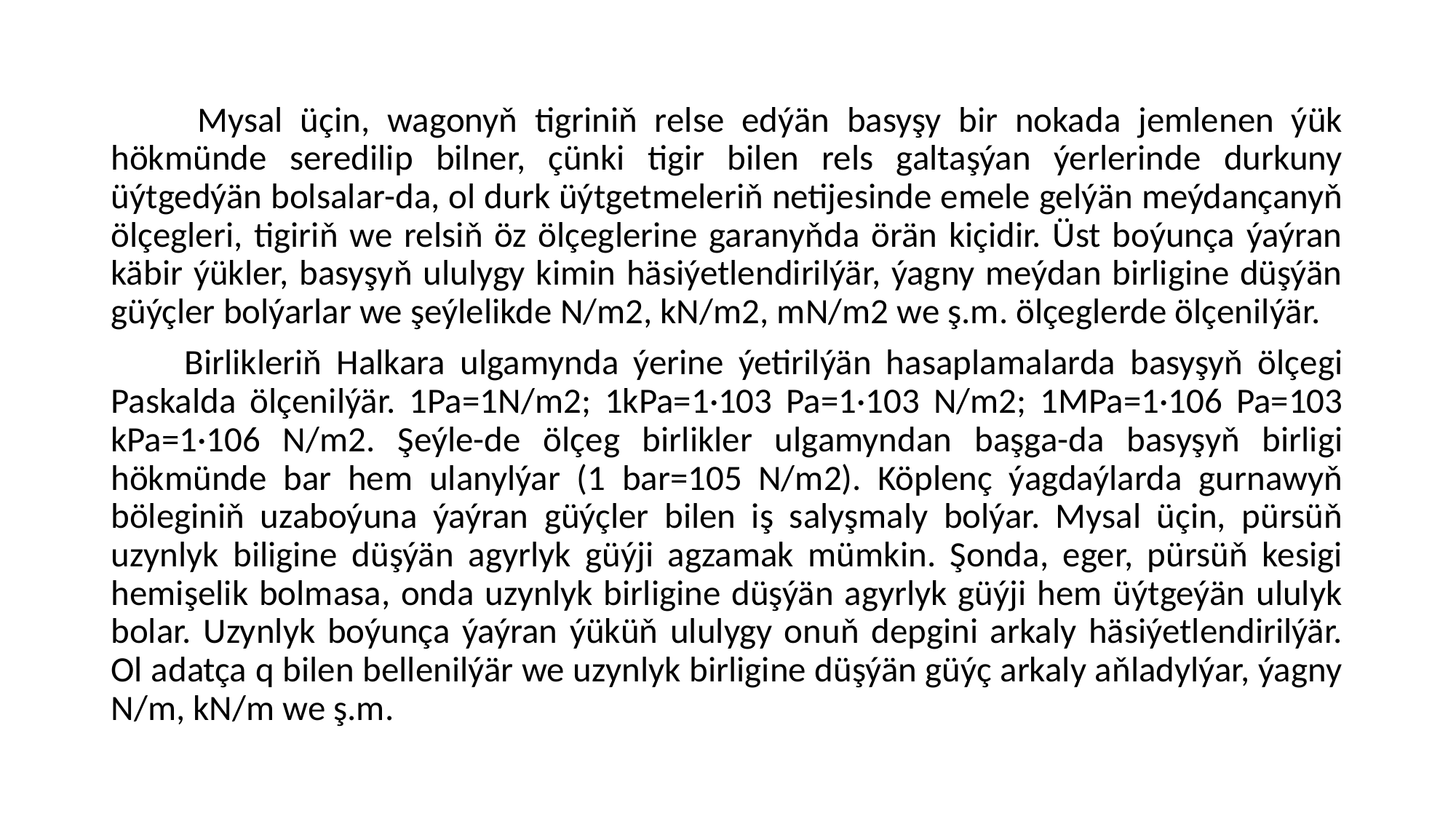

Mysal üçin, wagonyň tigriniň relse edýän basyşy bir nokada jemlenen ýük hökmünde seredilip bilner, çünki tigir bilen rels galtaşýan ýerlerinde durkuny üýtgedýän bolsalar-da, ol durk üýtgetmeleriň netijesinde emele gelýän meýdançanyň ölçegleri, tigiriň we relsiň öz ölçeglerine garanyňda örän kiçidir. Üst boýunça ýaýran käbir ýükler, basyşyň ululygy kimin häsiýetlendirilýär, ýagny meýdan birligine düşýän güýçler bolýarlar we şeýlelikde N/m2, kN/m2, mN/m2 we ş.m. ölçeglerde ölçenilýär.
     Birlikleriň Halkara ulgamynda ýerine ýetirilýän hasaplamalarda basyşyň ölçegi Paskalda ölçenilýär. 1Pa=1N/m2; 1kPa=1·103 Pa=1·103 N/m2; 1MPa=1·106 Pa=103 kPa=1·106 N/m2. Şeýle-de ölçeg birlikler ulgamyndan başga-da basyşyň birligi hökmünde bar hem ulanylýar (1 bar=105 N/m2). Köplenç ýagdaýlarda gurnawyň böleginiň uzaboýuna ýaýran güýçler bilen iş salyşmaly bolýar. Mysal üçin, pürsüň uzynlyk biligine düşýän agyrlyk güýji agzamak mümkin. Şonda, eger, pürsüň kesigi hemişelik bolmasa, onda uzynlyk birligine düşýän agyrlyk güýji hem üýtgeýän ululyk bolar. Uzynlyk boýunça ýaýran ýüküň ululygy onuň depgini arkaly häsiýetlendirilýär. Ol adatça q bilen bellenilýär we uzynlyk birligine düşýän güýç arkaly aňladylýar, ýagny N/m, kN/m we ş.m.